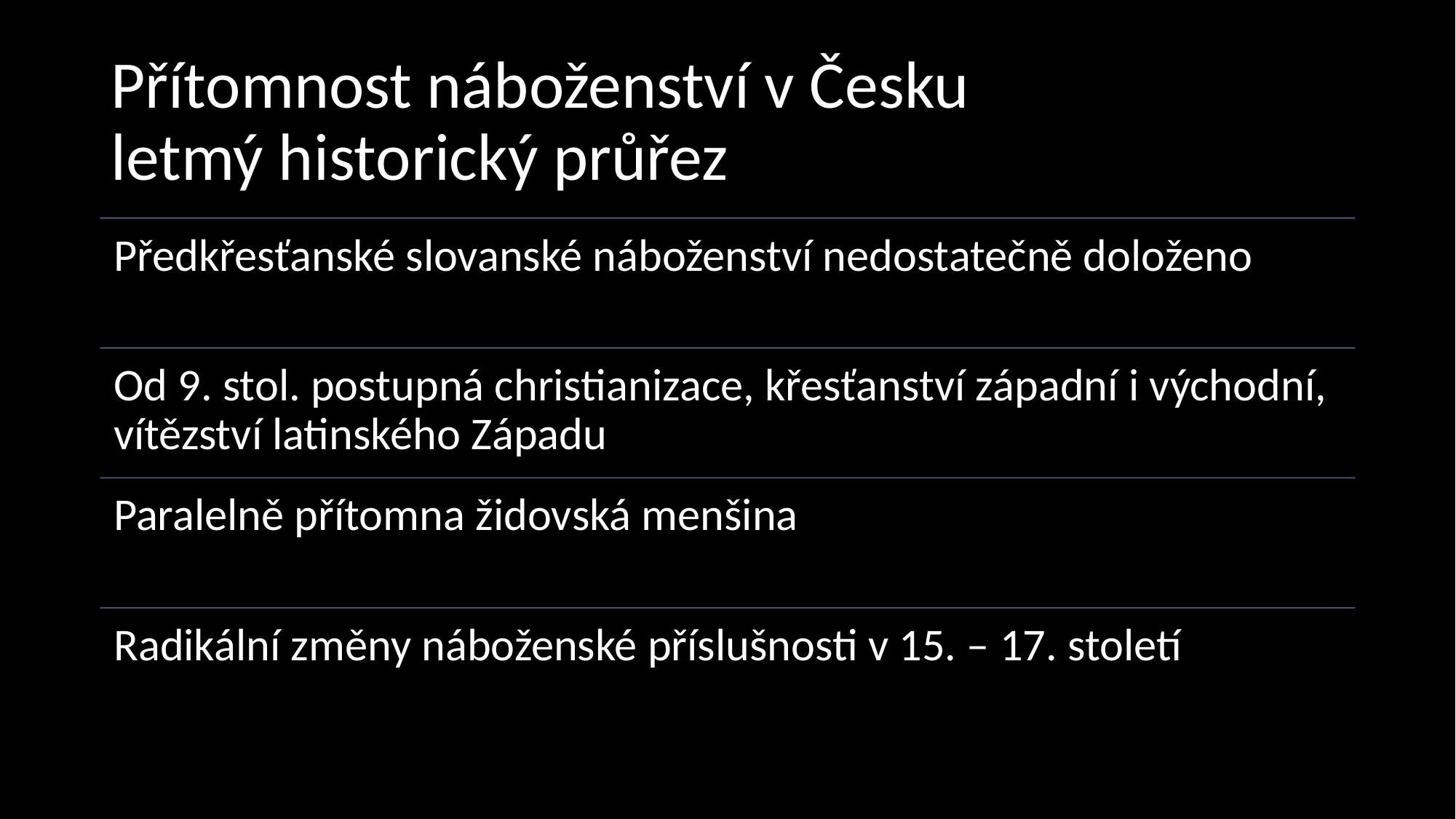

# Přítomnost náboženství v Česku letmý historický průřez
Předkřesťanské slovanské náboženství nedostatečně doloženo
Od 9. stol. postupná christianizace, křesťanství západní i východní, vítězství latinského Západu
Paralelně přítomna židovská menšina
Radikální změny náboženské příslušnosti v 15. – 17. století